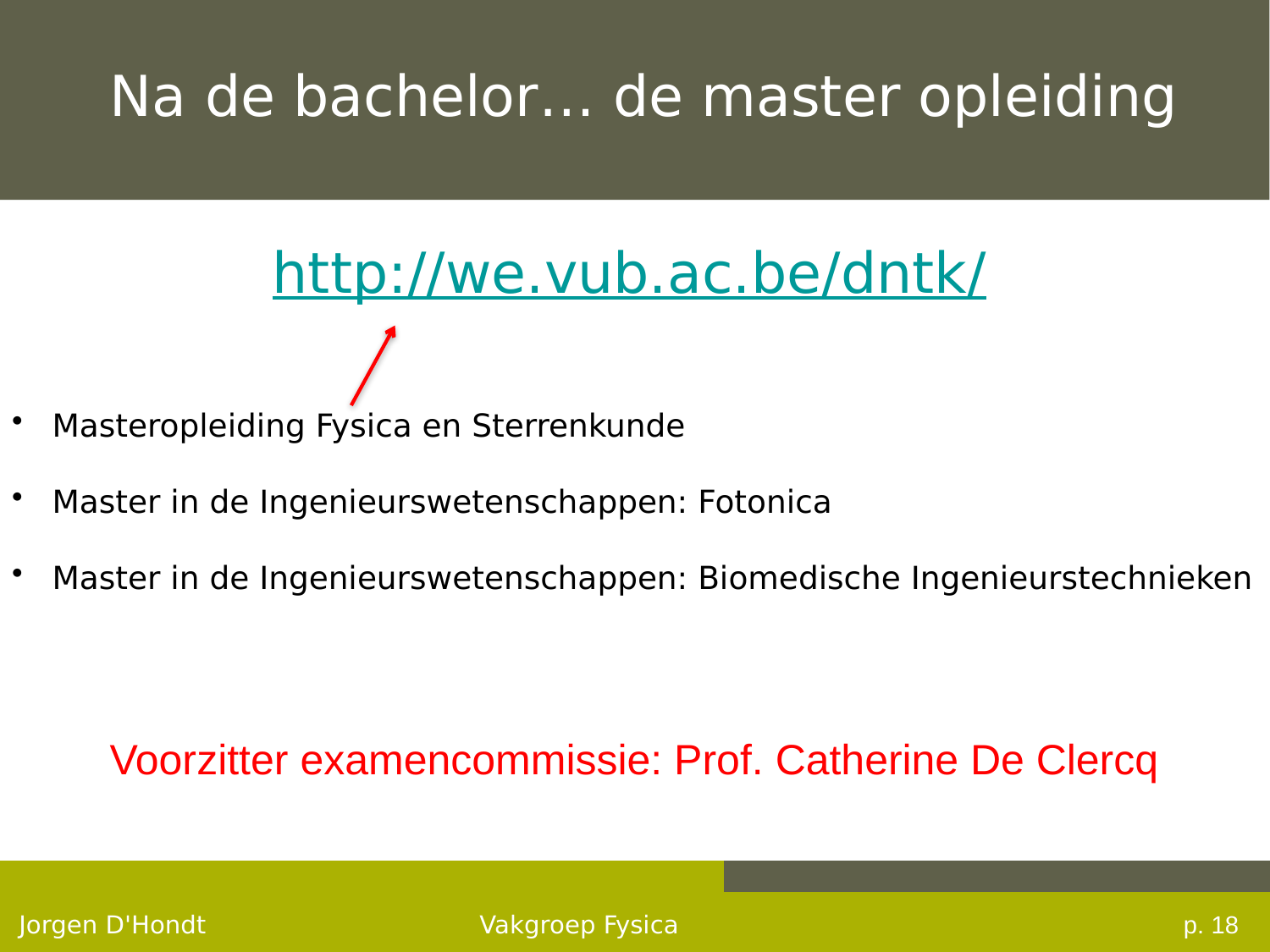

# Na de bachelor… de master opleiding
http://we.vub.ac.be/dntk/
 Masteropleiding Fysica en Sterrenkunde

 Master in de Ingenieurswetenschappen: Fotonica

 Master in de Ingenieurswetenschappen: Biomedische Ingenieurstechnieken
Voorzitter examencommissie: Prof. Catherine De Clercq
p. 18
Jorgen D'Hondt                                   Vakgroep Fysica